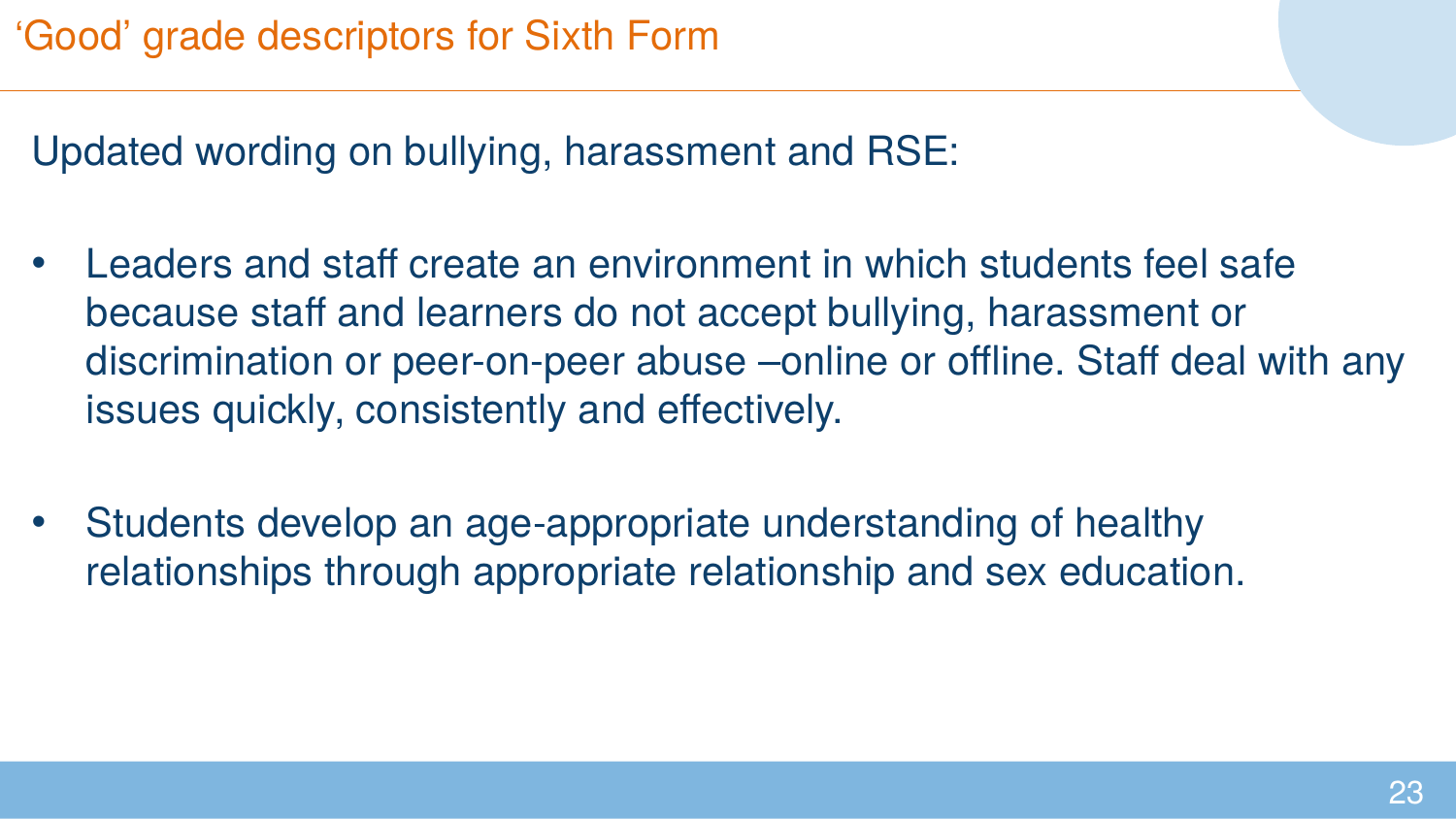

# ‘Good’ grade descriptors for Sixth Form
Updated wording on bullying, harassment and RSE:

Leaders and staff create an environment in which students feel safe because staff and learners do not accept bullying, harassment or discrimination or peer-on-peer abuse –online or offline. Staff deal with any issues quickly, consistently and effectively.

Students develop an age-appropriate understanding of healthy relationships through appropriate relationship and sex education.

23